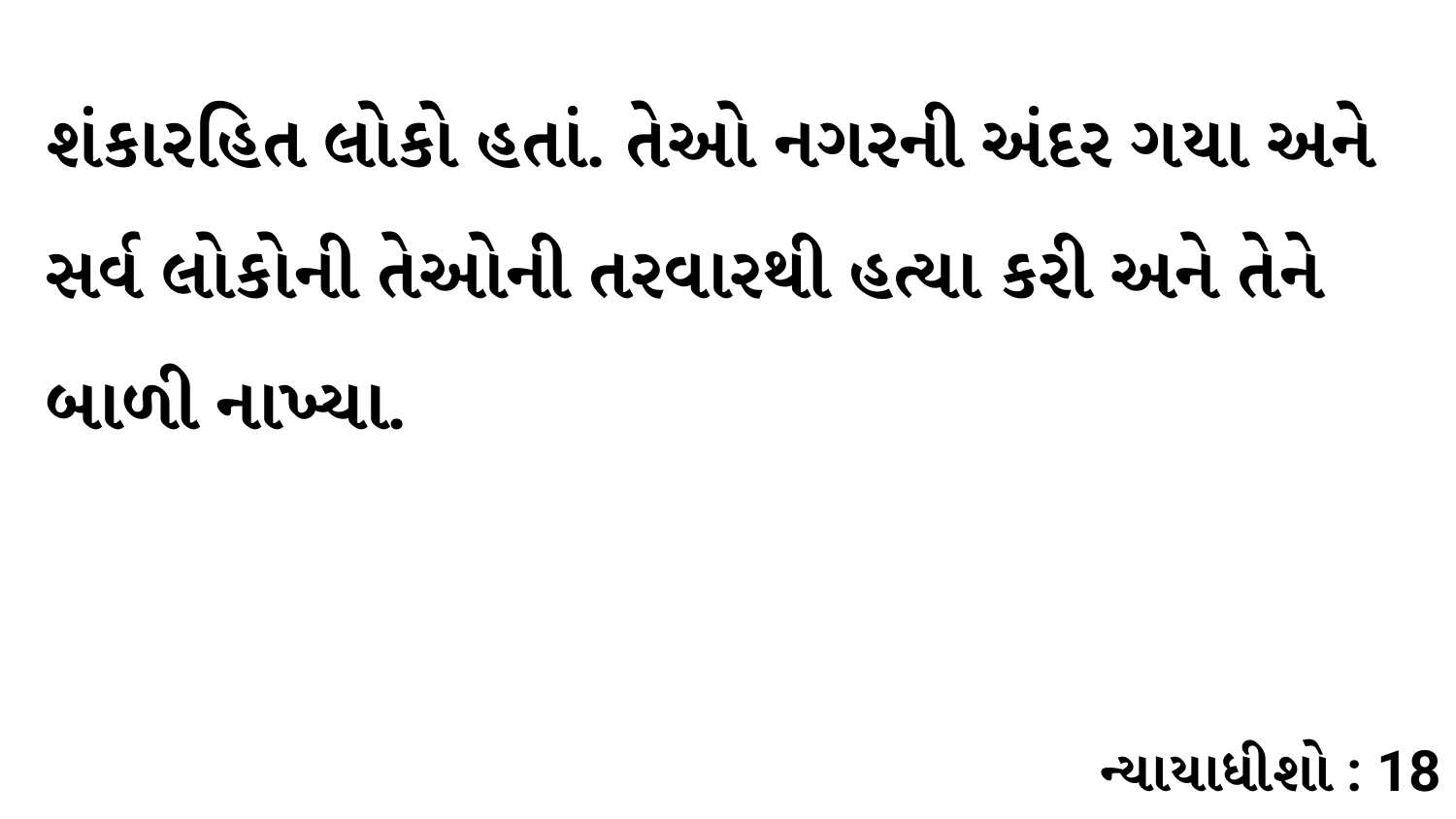

શંકારહિત લોકો હતાં. તેઓ નગરની અંદર ગયા અને સર્વ લોકોની તેઓની તરવારથી હત્યા કરી અને તેને બાળી નાખ્યા.
ન્યાયાધીશો : 18